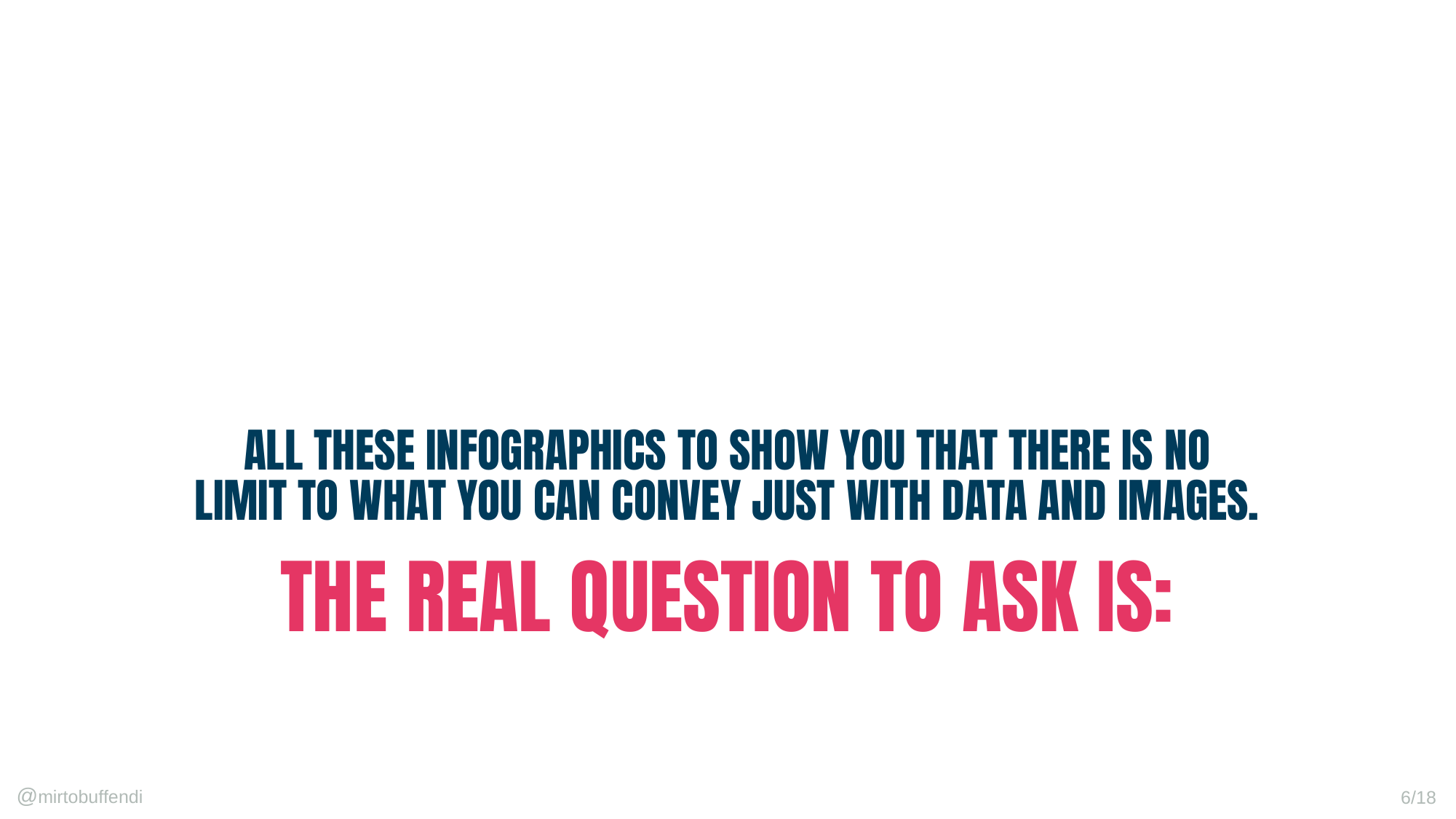

# All these infographics to show you that there is no limit to what you can convey just with data and images.
The real question to ask is:
@mirtobuffendi
6/18